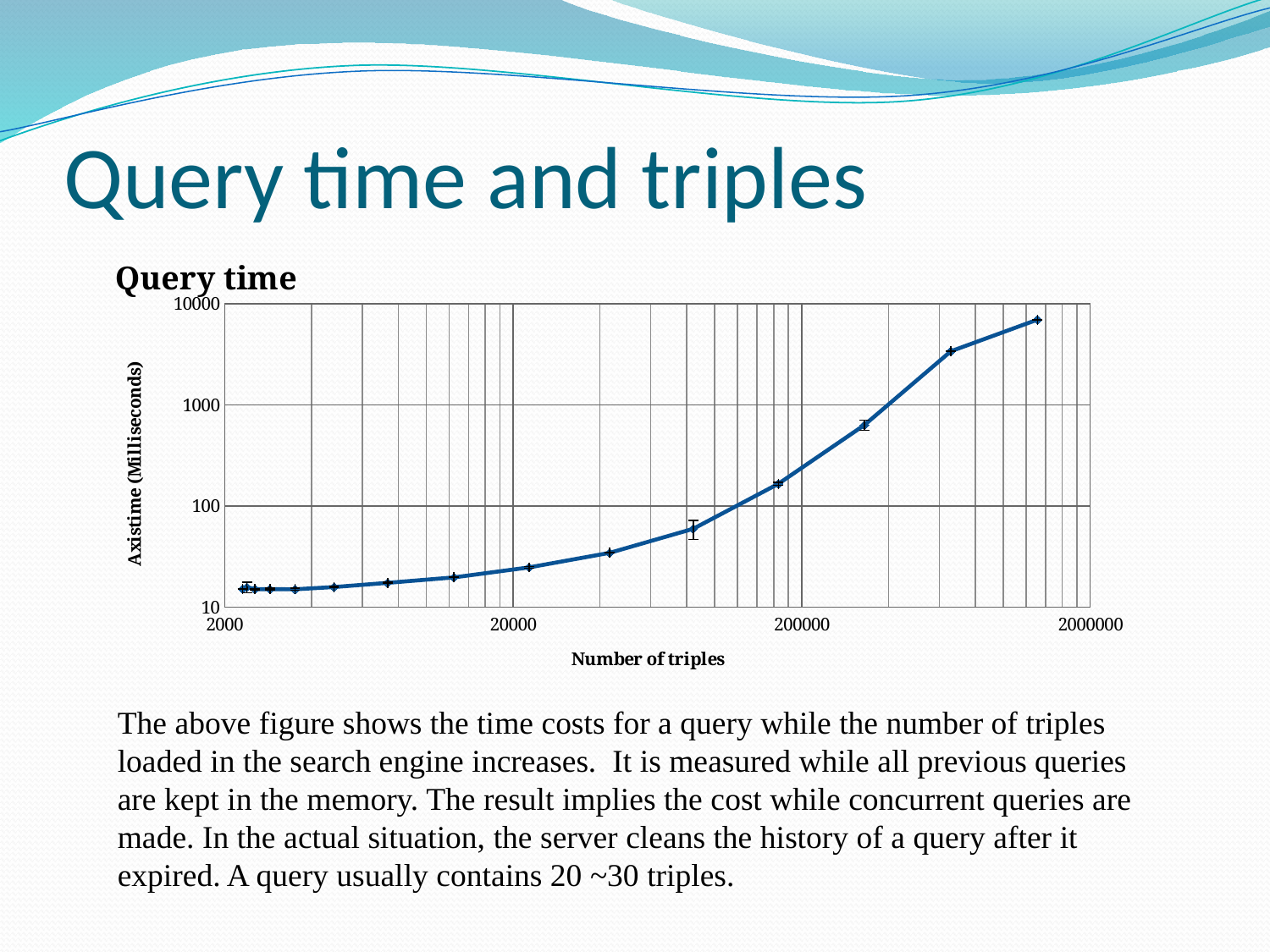

# Query time and triples

### Chart: Query time

| Category | Query |
|---|---|
The above figure shows the time costs for a query while the number of triples loaded in the search engine increases.  It is measured while all previous queries are kept in the memory. The result implies the cost while concurrent queries are made. In the actual situation, the server cleans the history of a query after it expired. A query usually contains 20 ~30 triples.